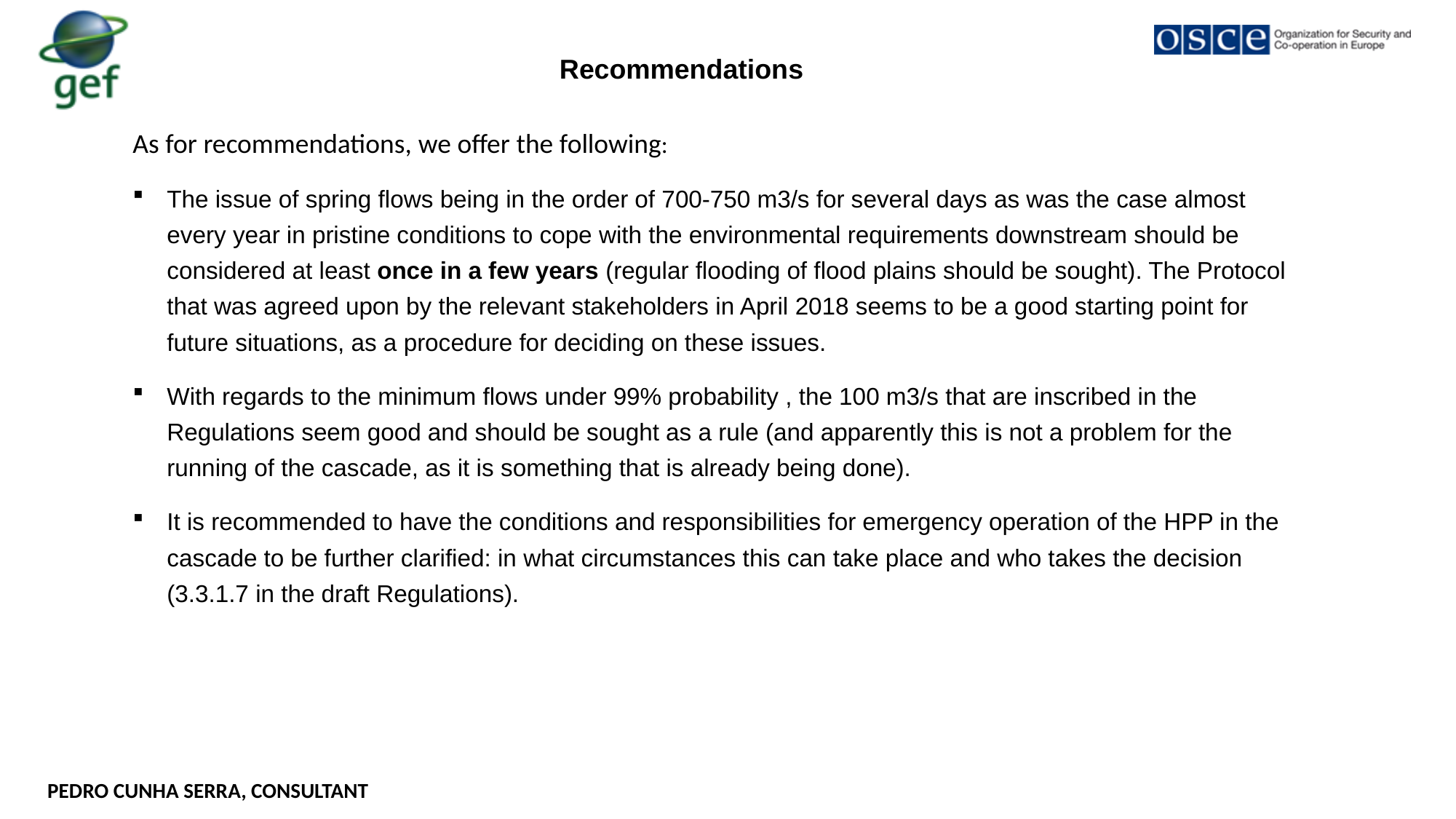

Recommendations
As for recommendations, we offer the following:
The issue of spring flows being in the order of 700-750 m3/s for several days as was the case almost every year in pristine conditions to cope with the environmental requirements downstream should be considered at least once in a few years (regular flooding of flood plains should be sought). The Protocol that was agreed upon by the relevant stakeholders in April 2018 seems to be a good starting point for future situations, as a procedure for deciding on these issues.
With regards to the minimum flows under 99% probability , the 100 m3/s that are inscribed in the Regulations seem good and should be sought as a rule (and apparently this is not a problem for the running of the cascade, as it is something that is already being done).
It is recommended to have the conditions and responsibilities for emergency operation of the HPP in the cascade to be further clarified: in what circumstances this can take place and who takes the decision (3.3.1.7 in the draft Regulations).